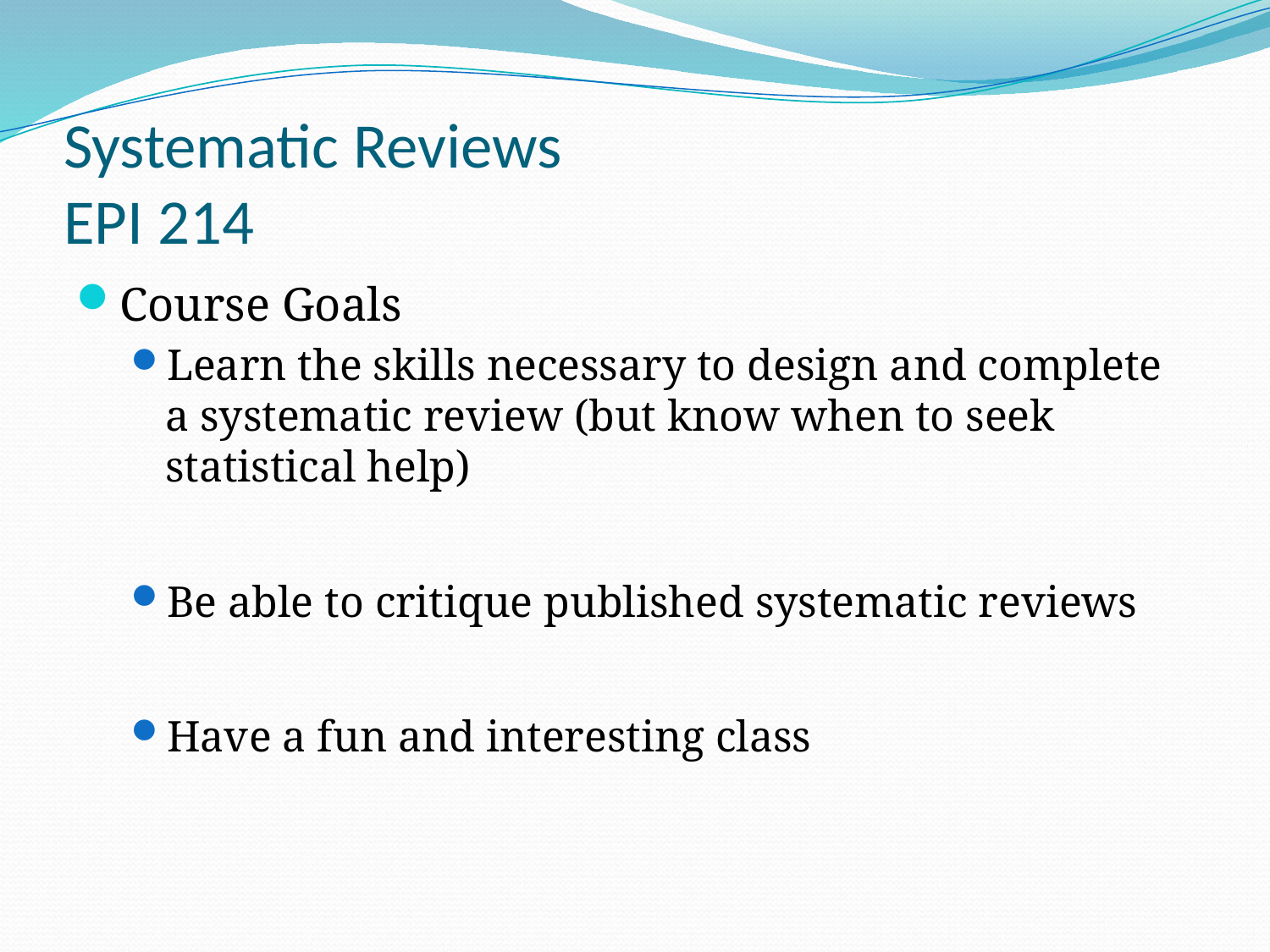

# Systematic Reviews EPI 214
Course Goals
Learn the skills necessary to design and complete a systematic review (but know when to seek statistical help)

Be able to critique published systematic reviews

Have a fun and interesting class